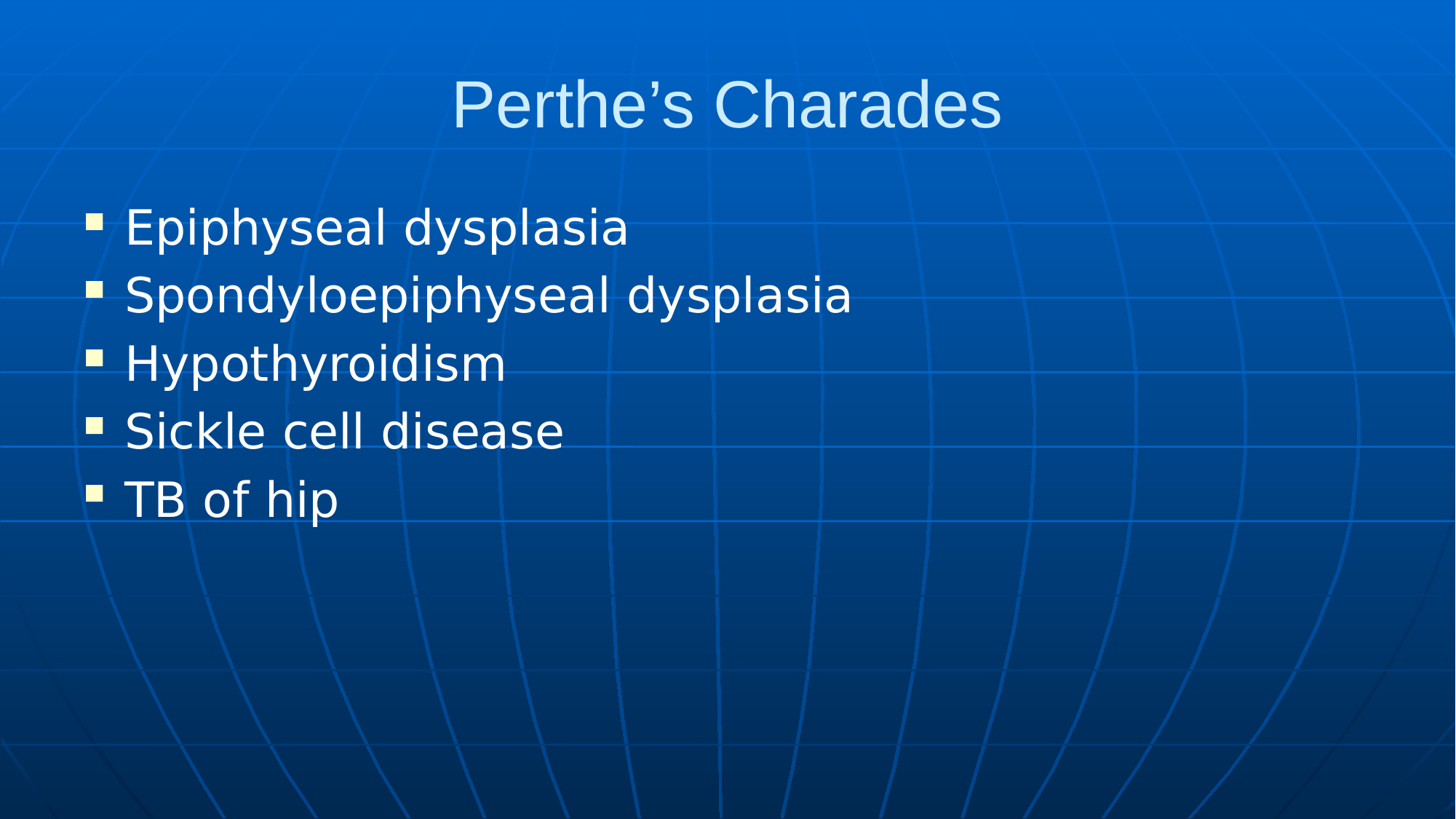

# Perthe’s Charades
Epiphyseal dysplasia
Spondyloepiphyseal dysplasia
Hypothyroidism
Sickle cell disease
TB of hip